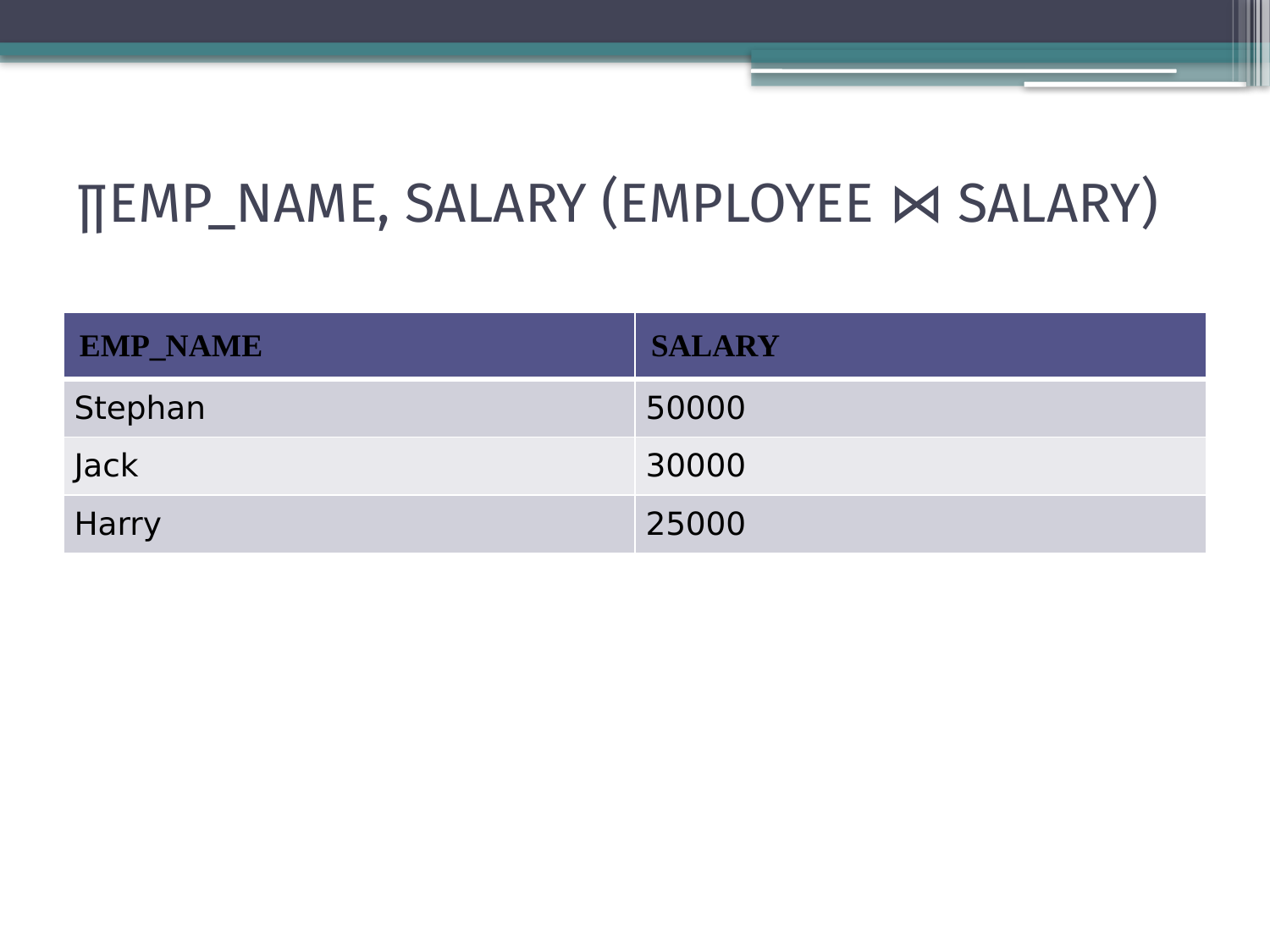

# ∏EMP_NAME, SALARY (EMPLOYEE ⋈ SALARY)
| EMP\_NAME | SALARY |
| --- | --- |
| Stephan | 50000 |
| Jack | 30000 |
| Harry | 25000 |